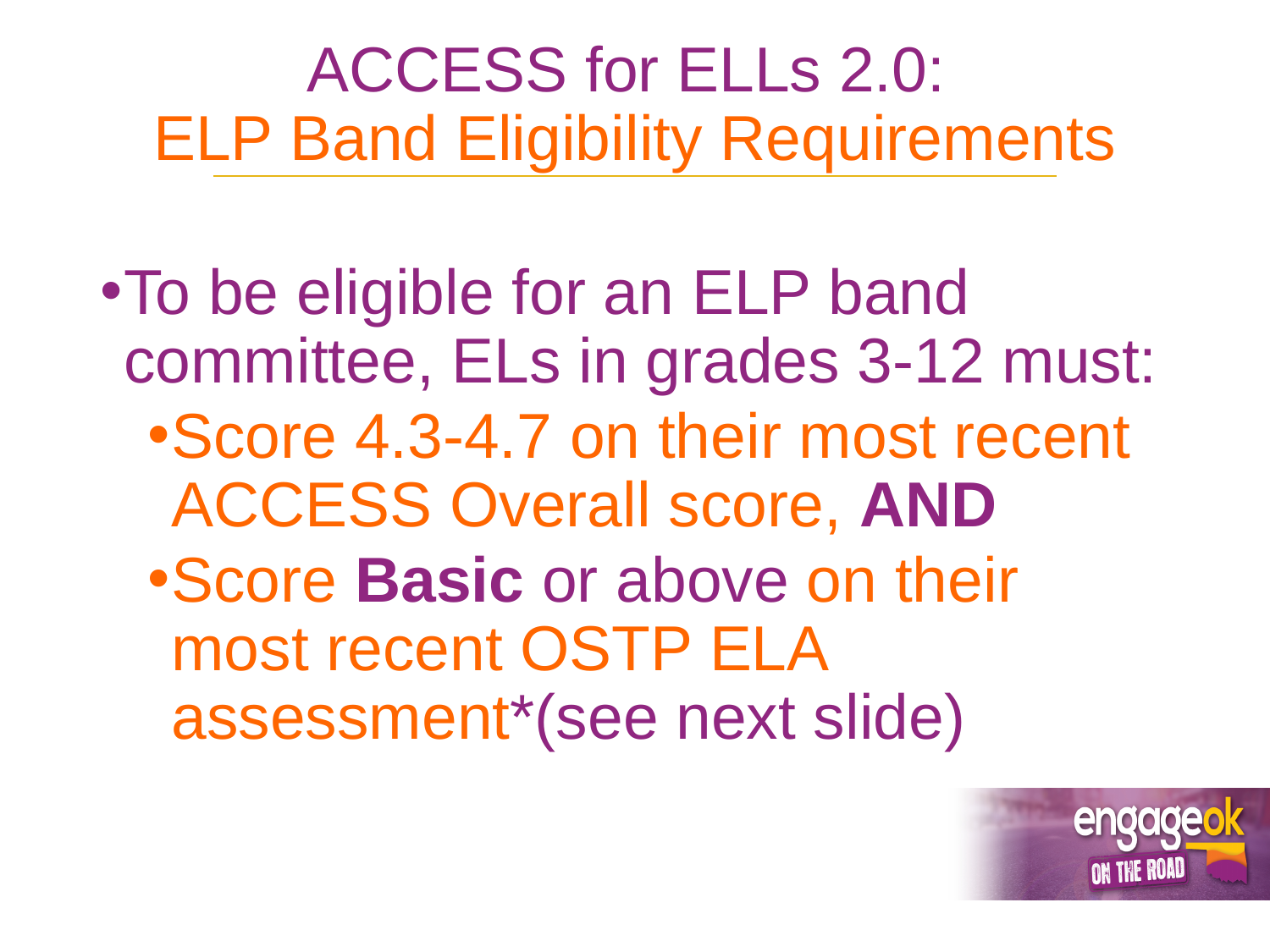

# ACCESS for ELLs 2.0: ELP Band Eligibility Requirements
To be eligible for an ELP band committee, ELs in grades 3-12 must:
Score 4.3-4.7 on their most recent ACCESS Overall score, AND
Score Basic or above on their most recent OSTP ELA assessment*(see next slide)